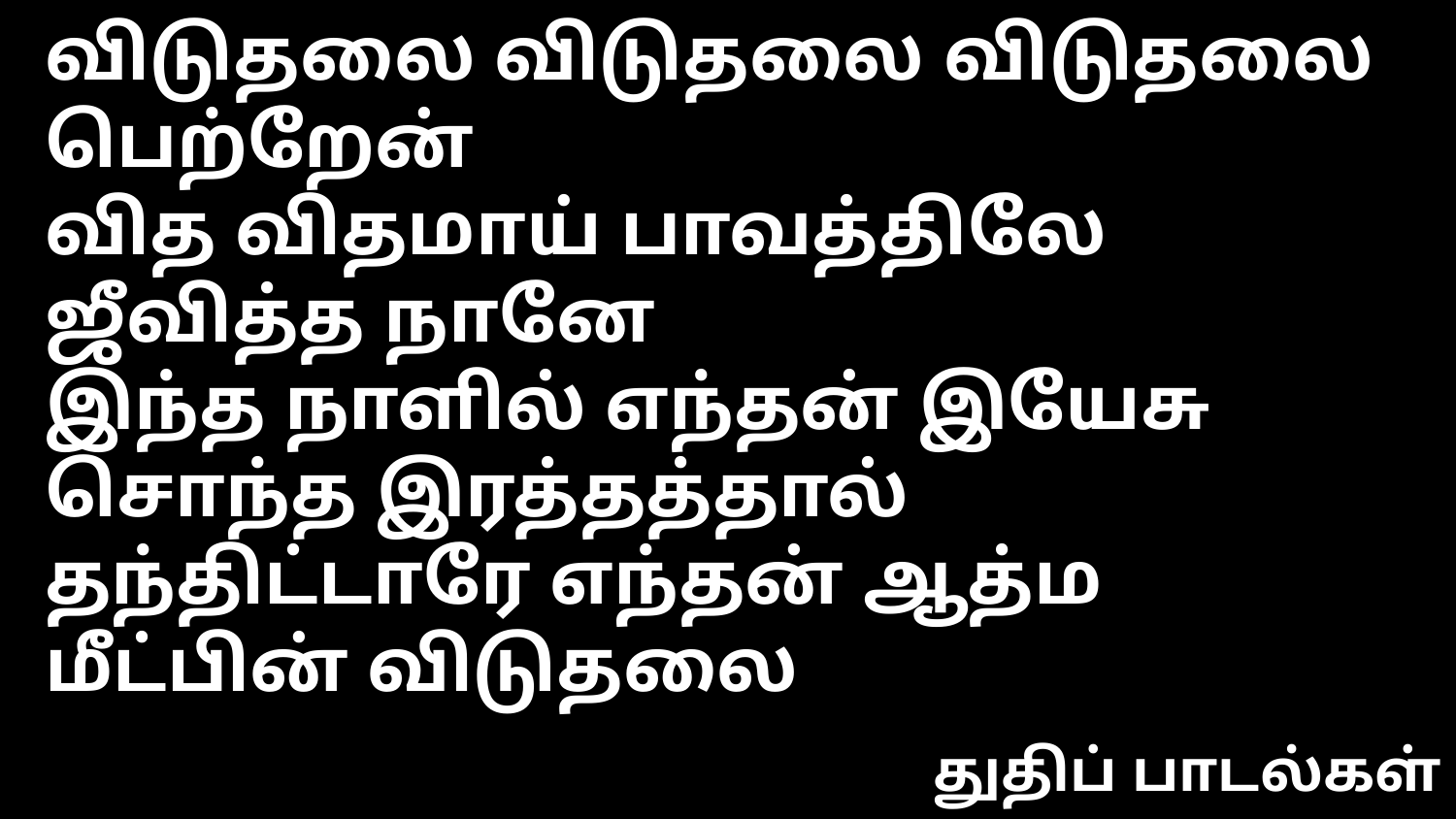

விடுதலை விடுதலை விடுதலை பெற்றேன்
வித விதமாய் பாவத்திலே ஜீவித்த நானே
இந்த நாளில் எந்தன் இயேசு சொந்த இரத்தத்தால்
தந்திட்டாரே எந்தன் ஆத்ம மீட்பின் விடுதலை

துதிப் பாடல்கள்